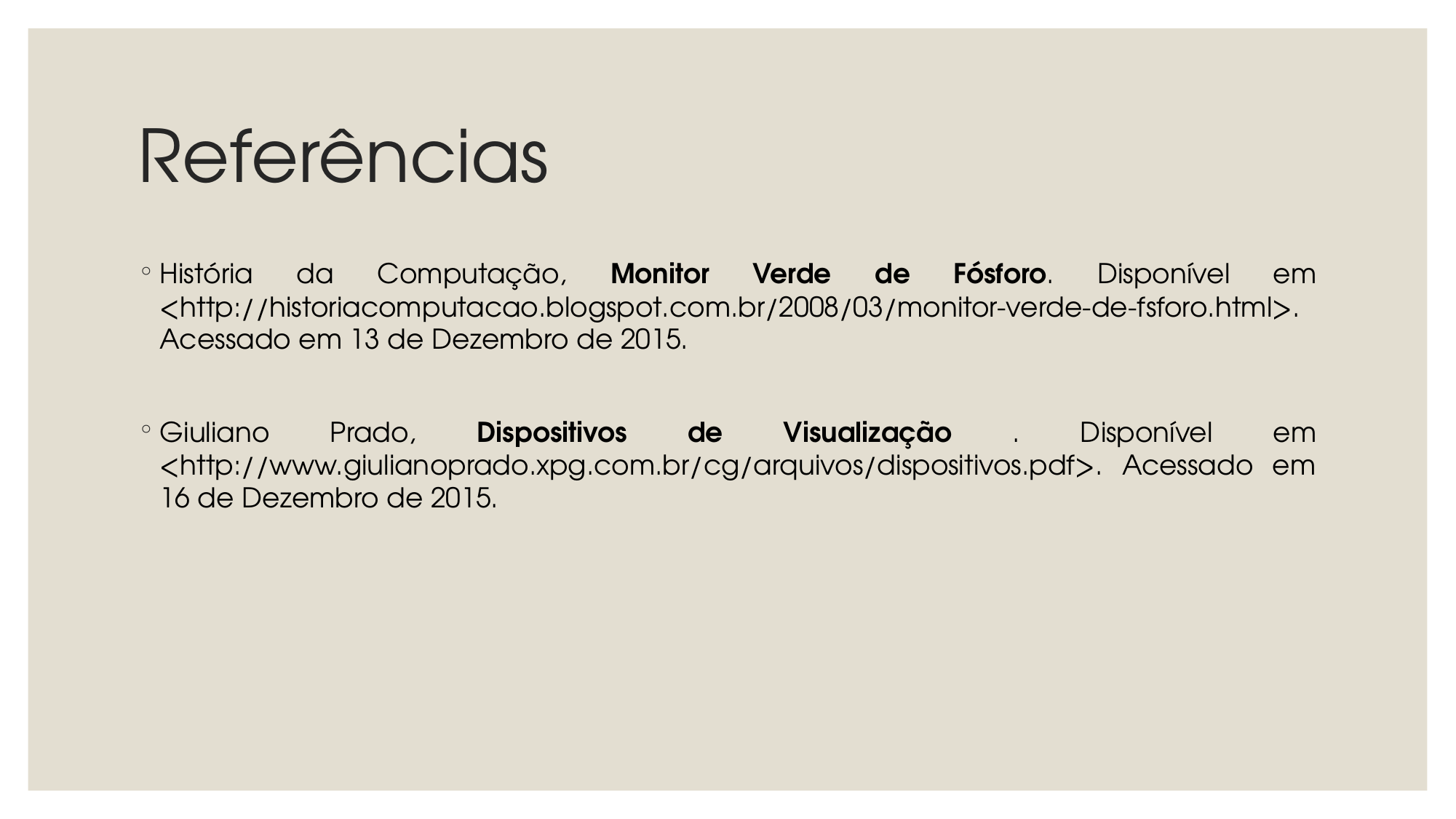

# Referências
História da Computação, Monitor Verde de Fósforo. Disponível em <http://historiacomputacao.blogspot.com.br/2008/03/monitor-verde-de-fsforo.html>. Acessado em 13 de Dezembro de 2015.

Giuliano Prado, Dispositivos de Visualização . Disponível em <http://www.giulianoprado.xpg.com.br/cg/arquivos/dispositivos.pdf>. Acessado em 16 de Dezembro de 2015.